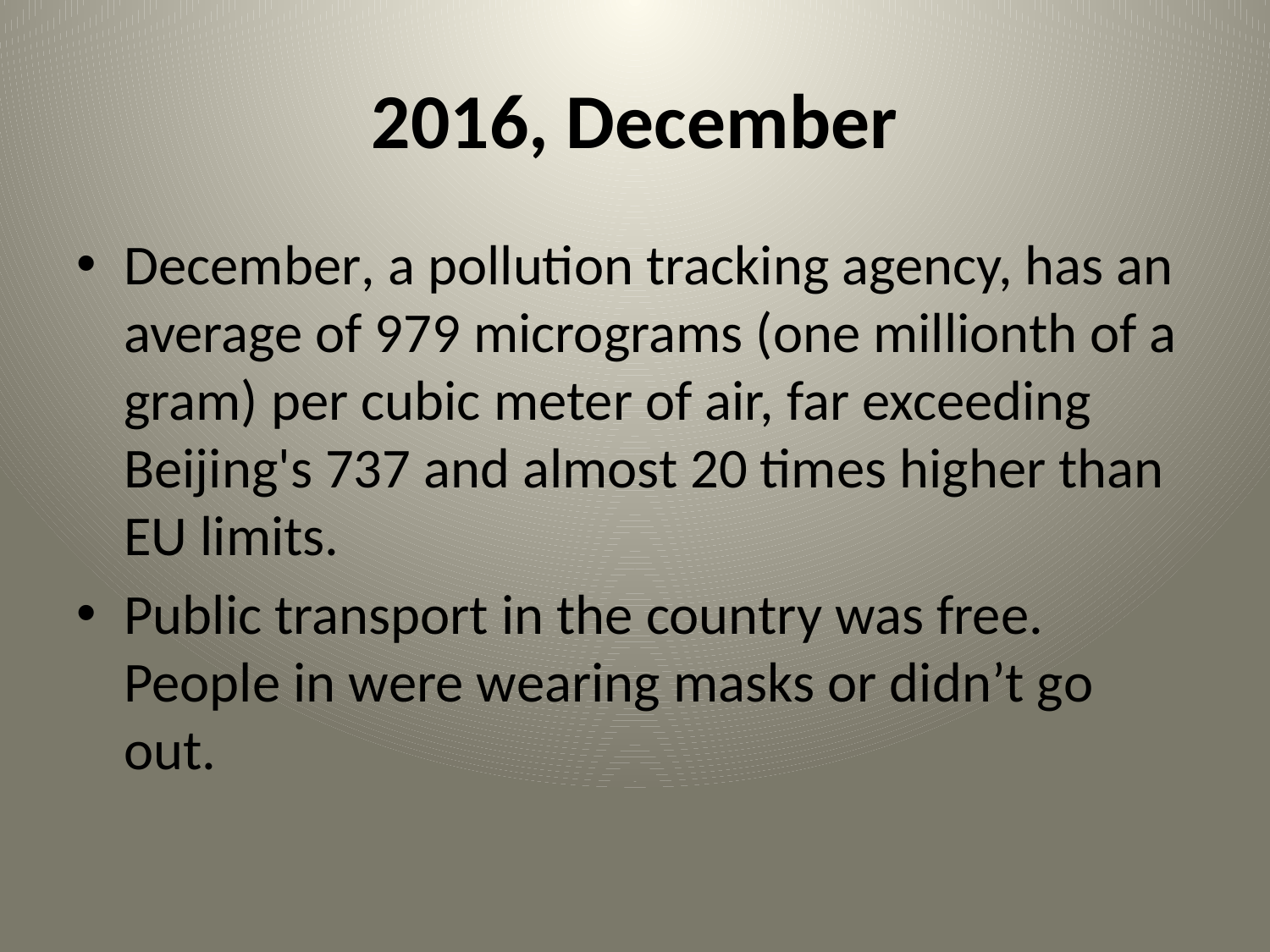

# 2016, December
December, a pollution tracking agency, has an average of 979 micrograms (one millionth of a gram) per cubic meter of air, far exceeding Beijing's 737 and almost 20 times higher than EU limits.
Public transport in the country was free. People in were wearing masks or didn’t go out.